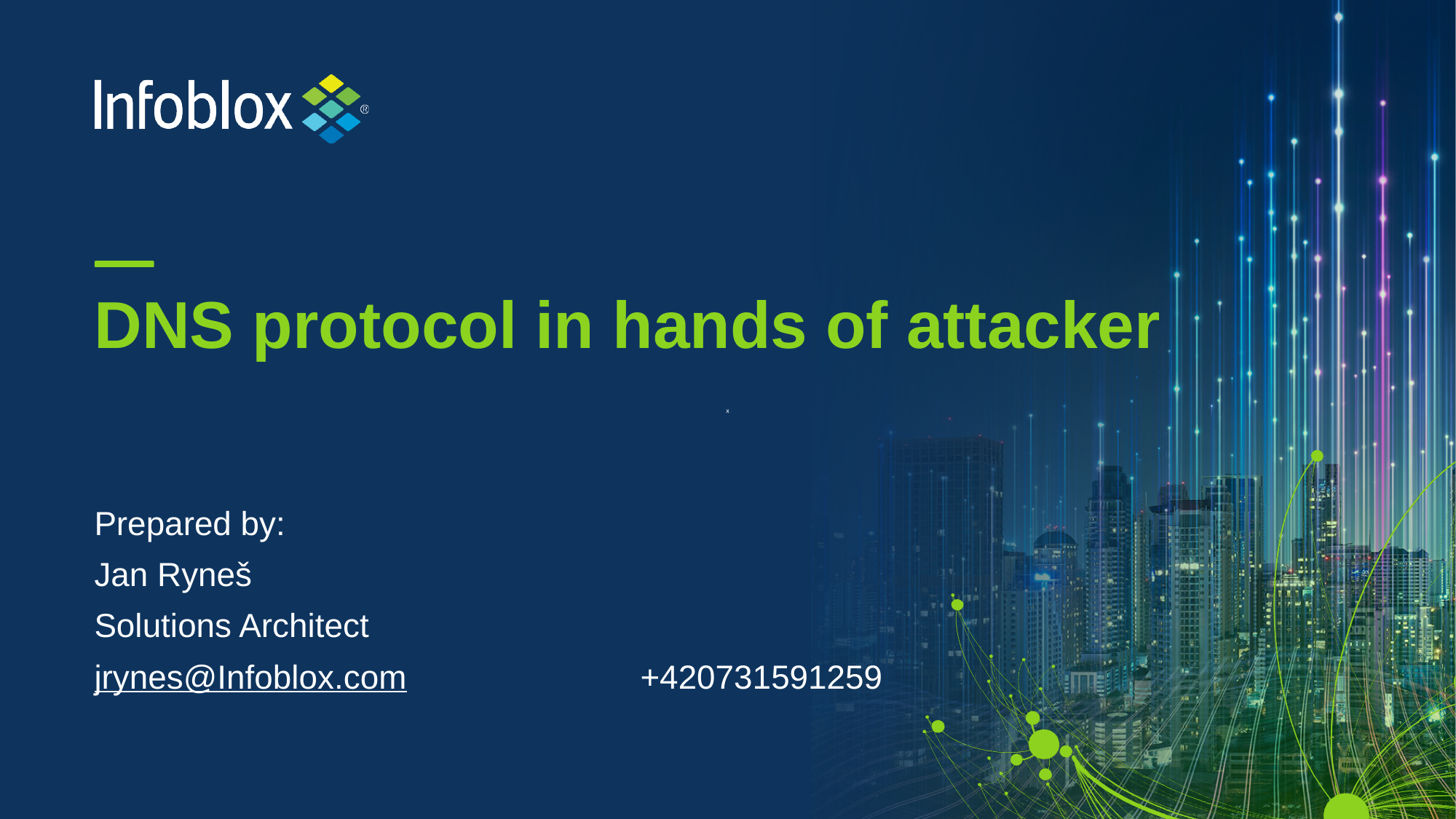

# DNS protocol in hands of attacker
Prepared by:
Jan Ryneš
Solutions Architect
jrynes@Infoblox.com			+420731591259